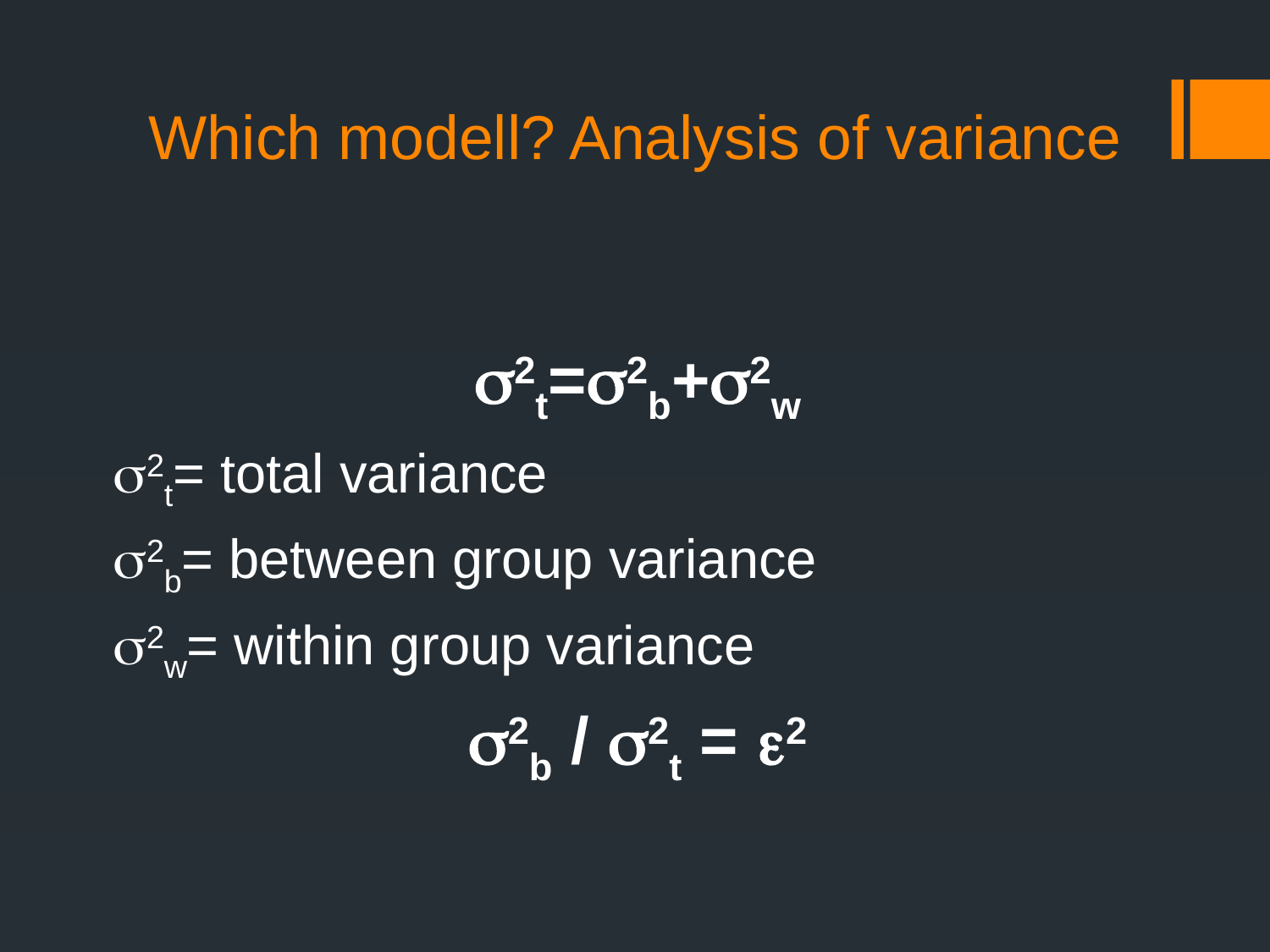

# Which modell? Analysis of variance

σ2t=σ2b+σ2w
σ2t= total variance
σ2b= between group variance
σ2w= within group variance
σ2b / σ2t = ε2